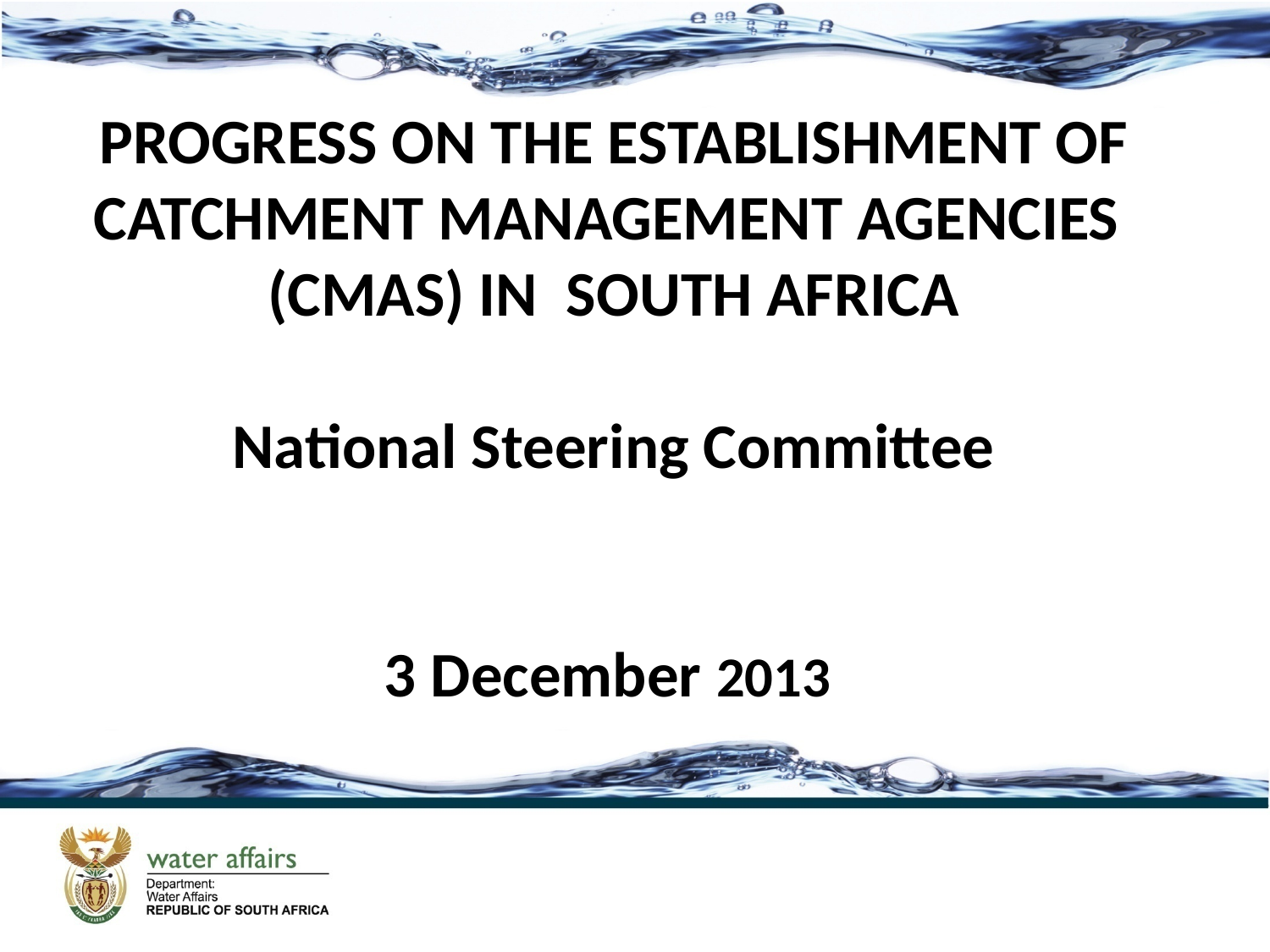

# PROGRESS ON THE ESTABLISHMENT OF CATCHMENT MANAGEMENT AGENCIES  (CMAS) IN  SOUTH AFRICA National Steering Committee 3 December 2013